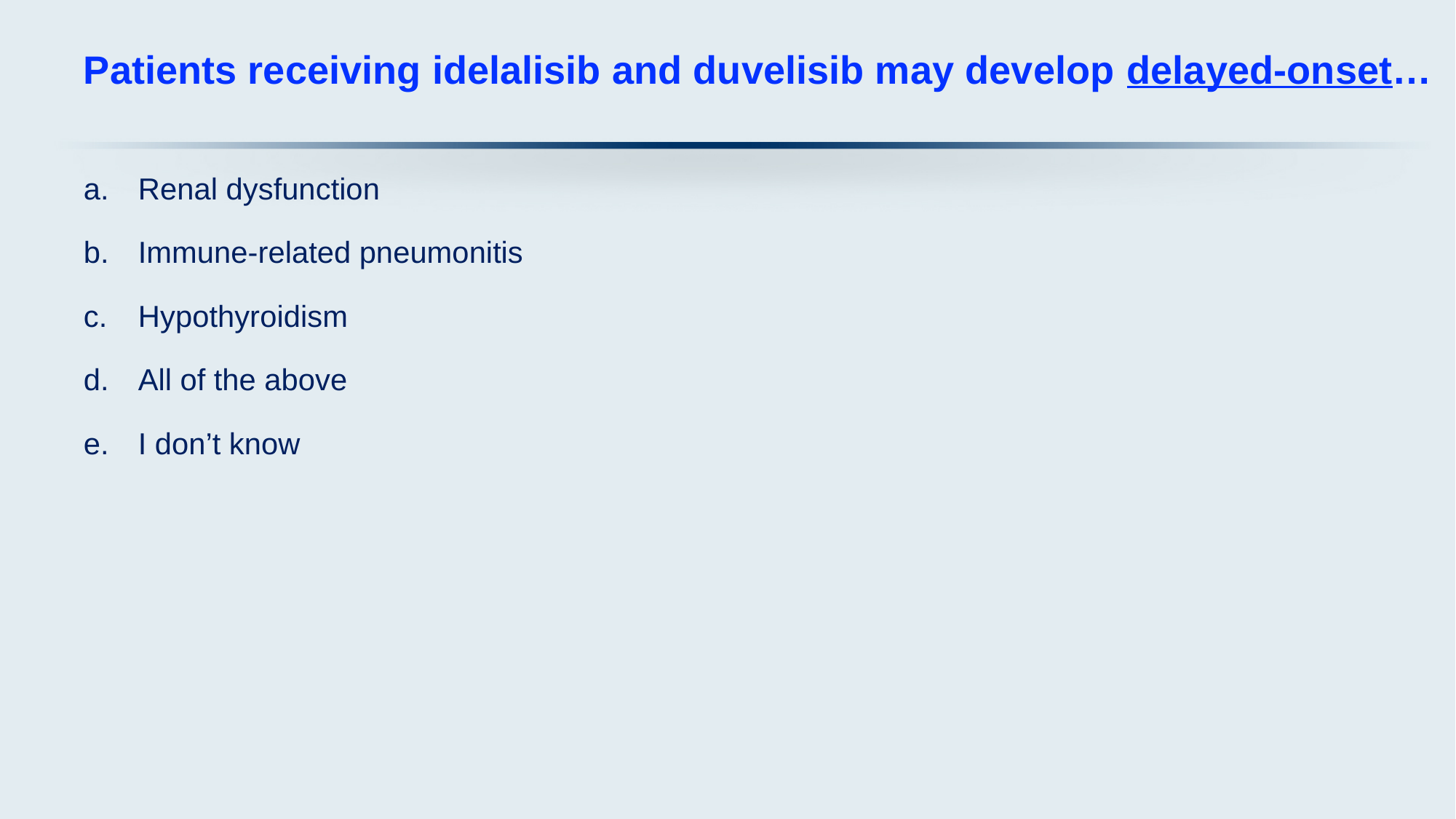

# Patients receiving idelalisib and duvelisib may develop delayed-onset…
Renal dysfunction
Immune-related pneumonitis
Hypothyroidism
All of the above
I don’t know